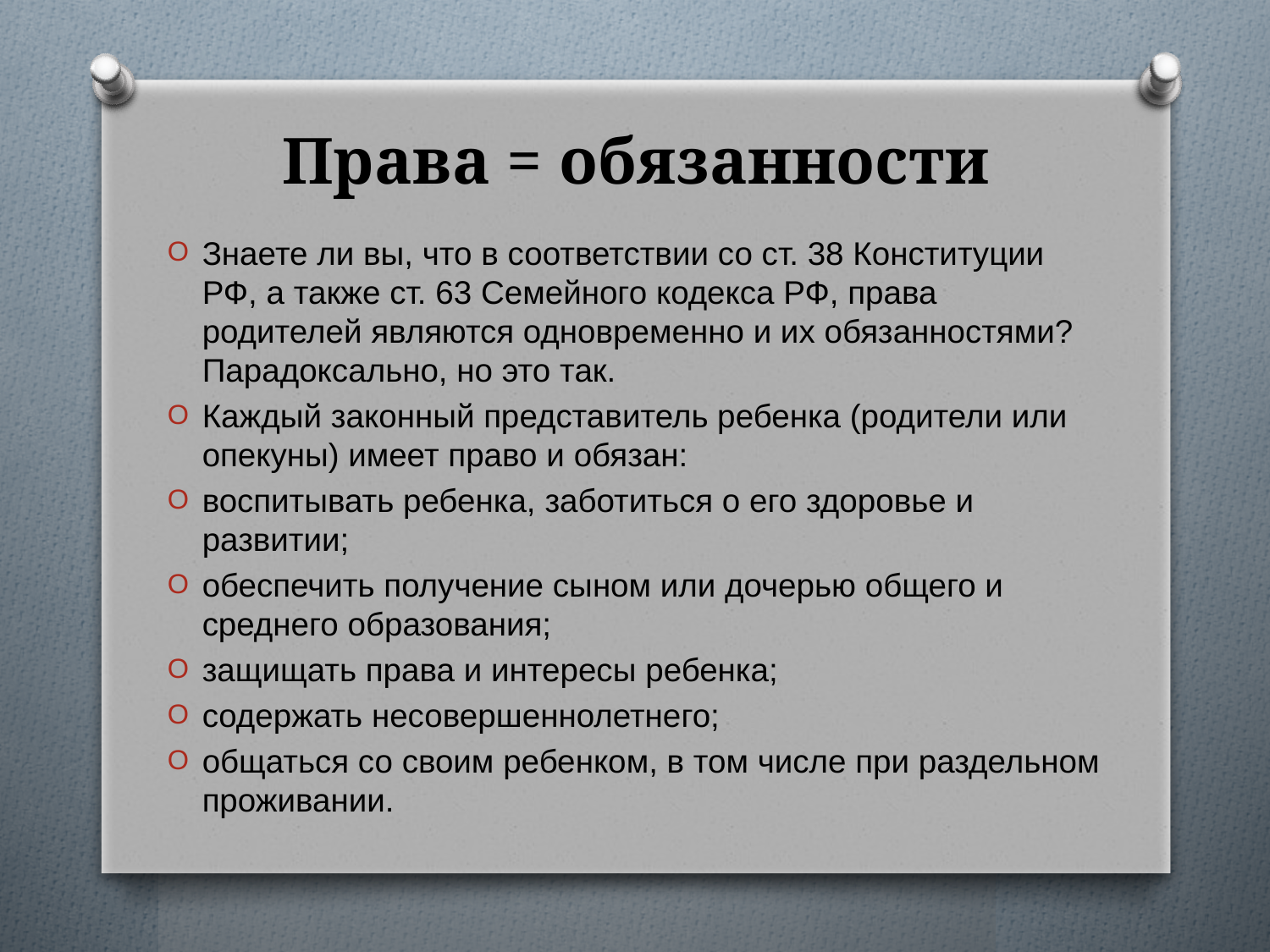

# Права = обязанности
Знаете ли вы, что в соответствии со ст. 38 Конституции РФ, а также ст. 63 Семейного кодекса РФ, права родителей являются одновременно и их обязанностями? Парадоксально, но это так.
Каждый законный представитель ребенка (родители или опекуны) имеет право и обязан:
воспитывать ребенка, заботиться о его здоровье и развитии;
обеспечить получение сыном или дочерью общего и среднего образования;
защищать права и интересы ребенка;
содержать несовершеннолетнего;
общаться со своим ребенком, в том числе при раздельном проживании.